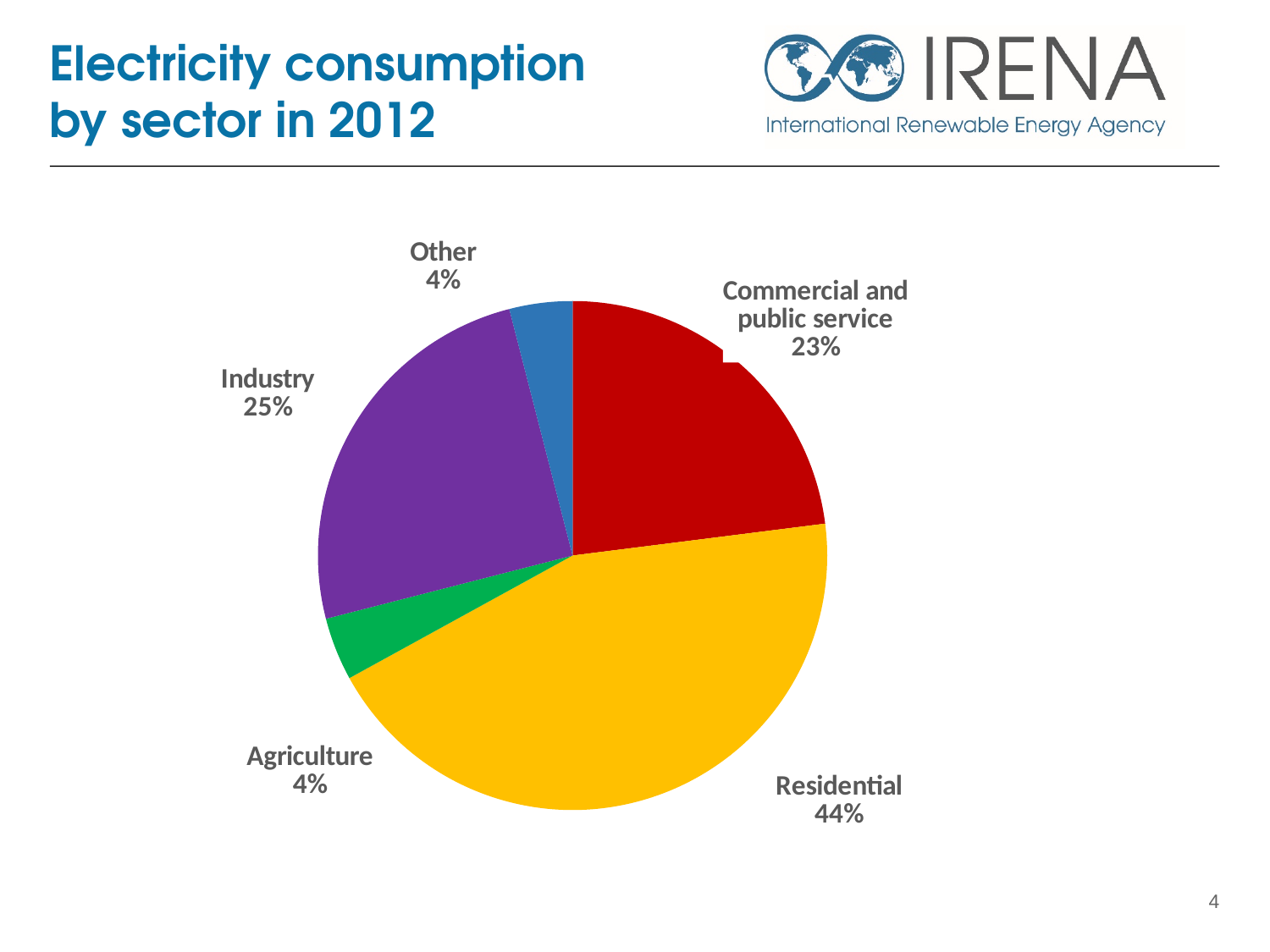

Electricity consumption
by sector in 2012

### Chart

| Category |  |
|---|---|
| Commercial and public service | 23.0 |
| Residential | 44.0 |
| Agriculture | 4.0 |
| Industry | 25.0 |
| Other | 4.0 |
4